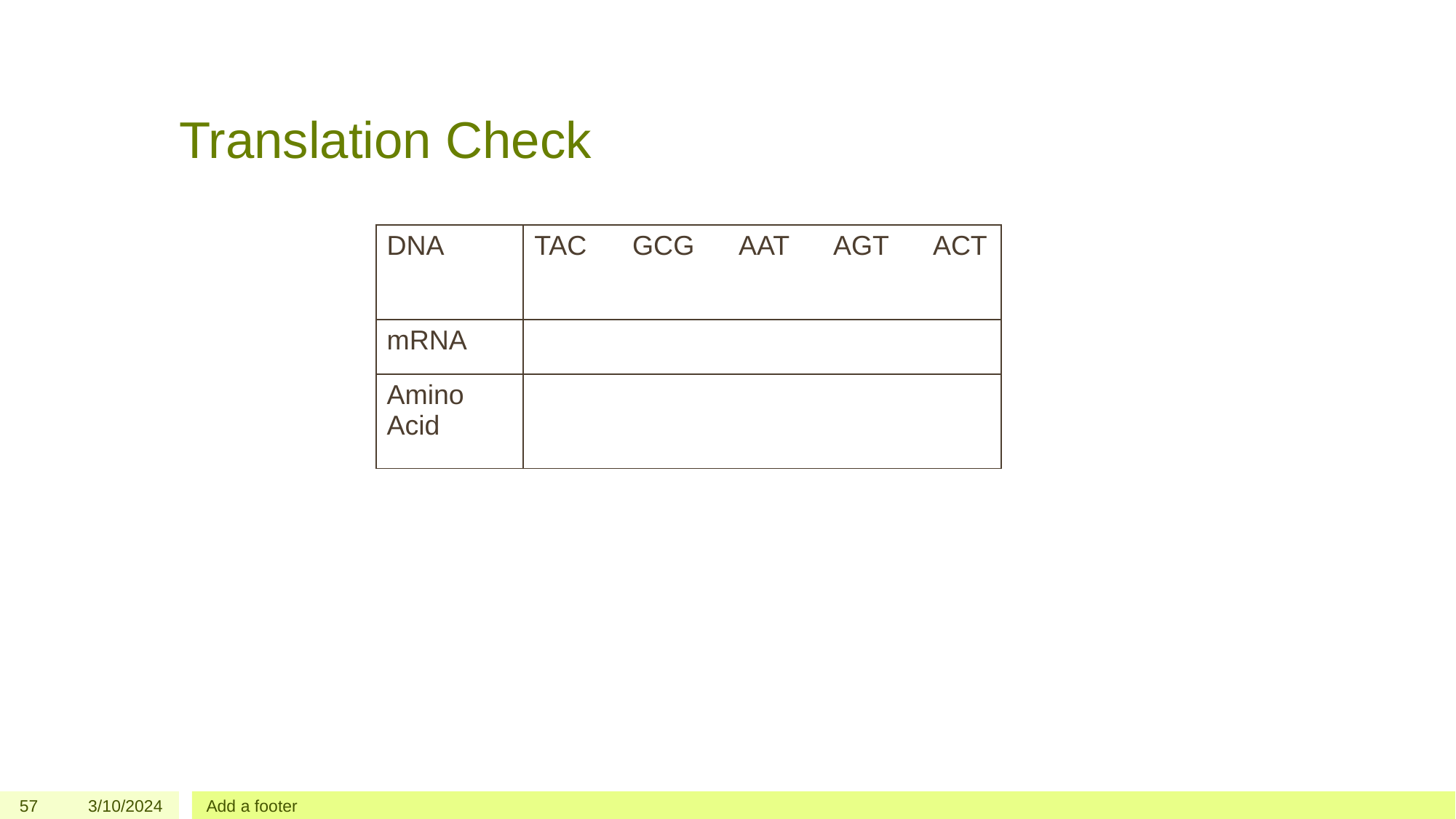

# Translation Check
| DNA | TAC GCG AAT AGT ACT |
| --- | --- |
| mRNA |  |
| Amino Acid |  |
57
3/10/2024
Add a footer